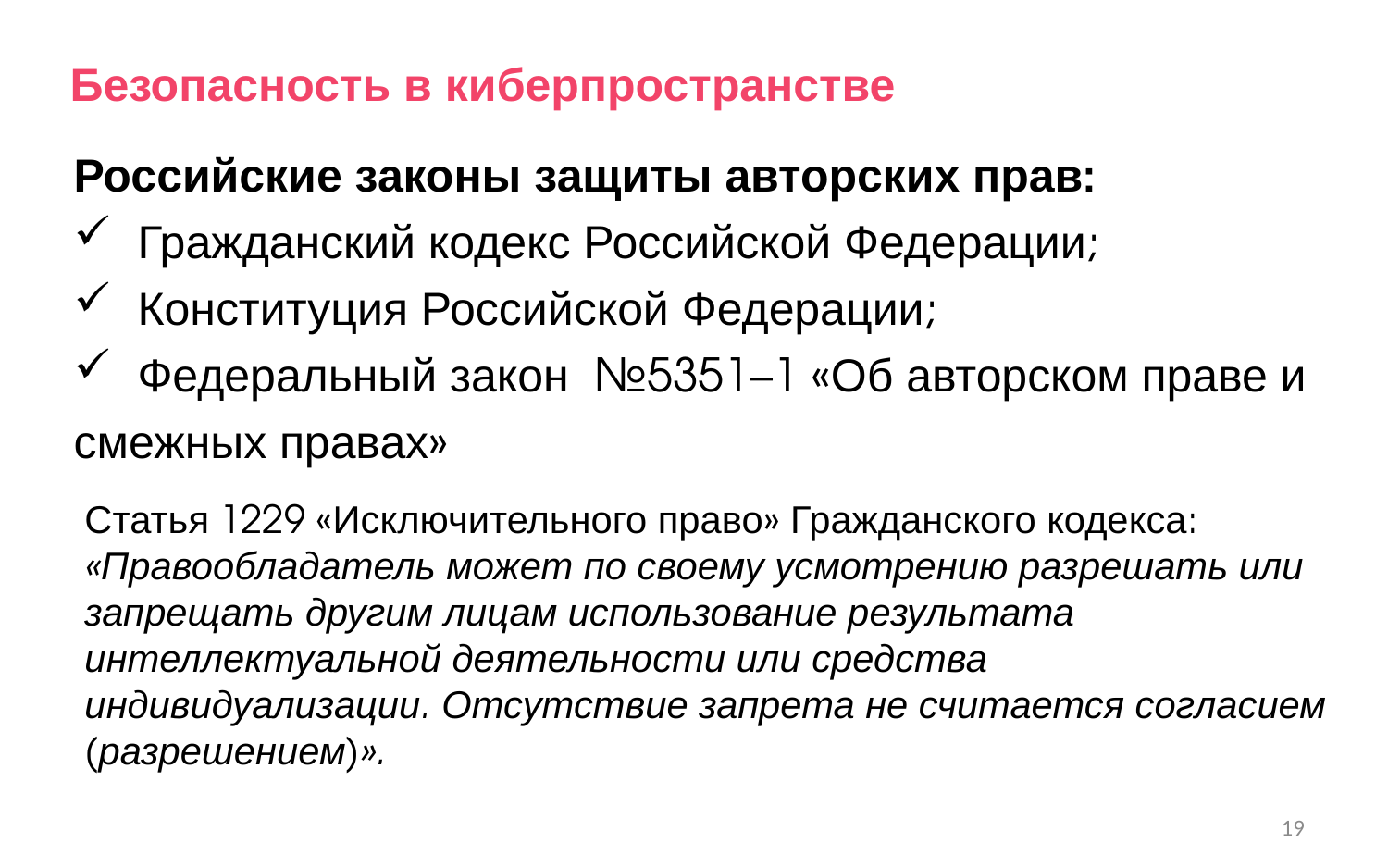

Безопасность в киберпространстве
Российские законы защиты авторских прав:
  Гражданский кодекс Российской Федерации;
  Конституция Российской Федерации;
  Федеральный закон  №5351–1 «Об авторском праве и смежных правах»
Статья 1229 «Исключительного право» Гражданского кодекса: «Правообладатель может по своему усмотрению разрешать или запрещать другим лицам использование результата интеллектуальной деятельности или средства индивидуализации. Отсутствие запрета не считается согласием (разрешением)».
19